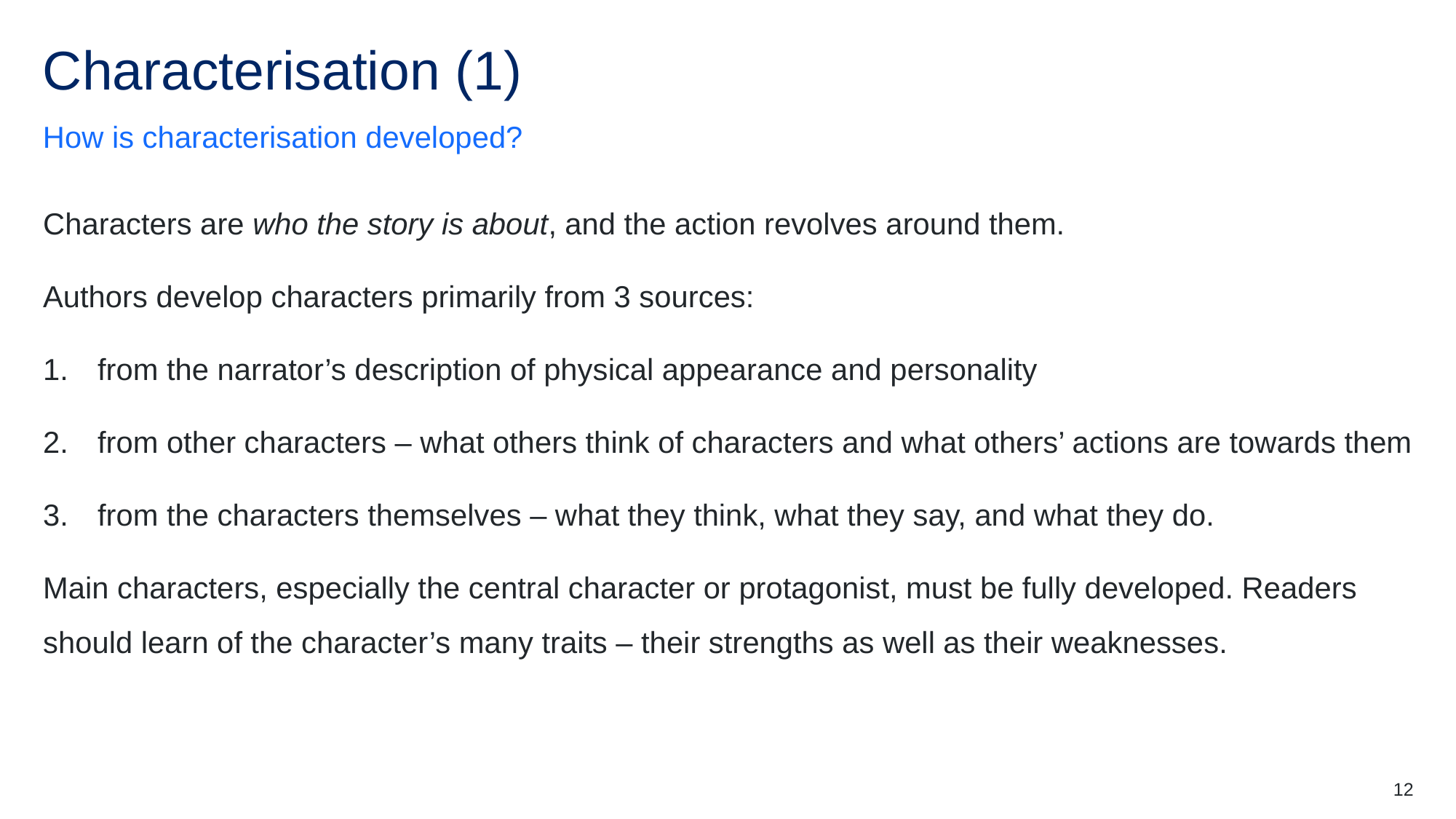

# Characterisation (1)
How is characterisation developed?
Characters are who the story is about, and the action revolves around them.
Authors develop characters primarily from 3 sources:
from the narrator’s description of physical appearance and personality
from other characters – what others think of characters and what others’ actions are towards them
from the characters themselves – what they think, what they say, and what they do.
Main characters, especially the central character or protagonist, must be fully developed. Readers should learn of the character’s many traits – their strengths as well as their weaknesses.
12